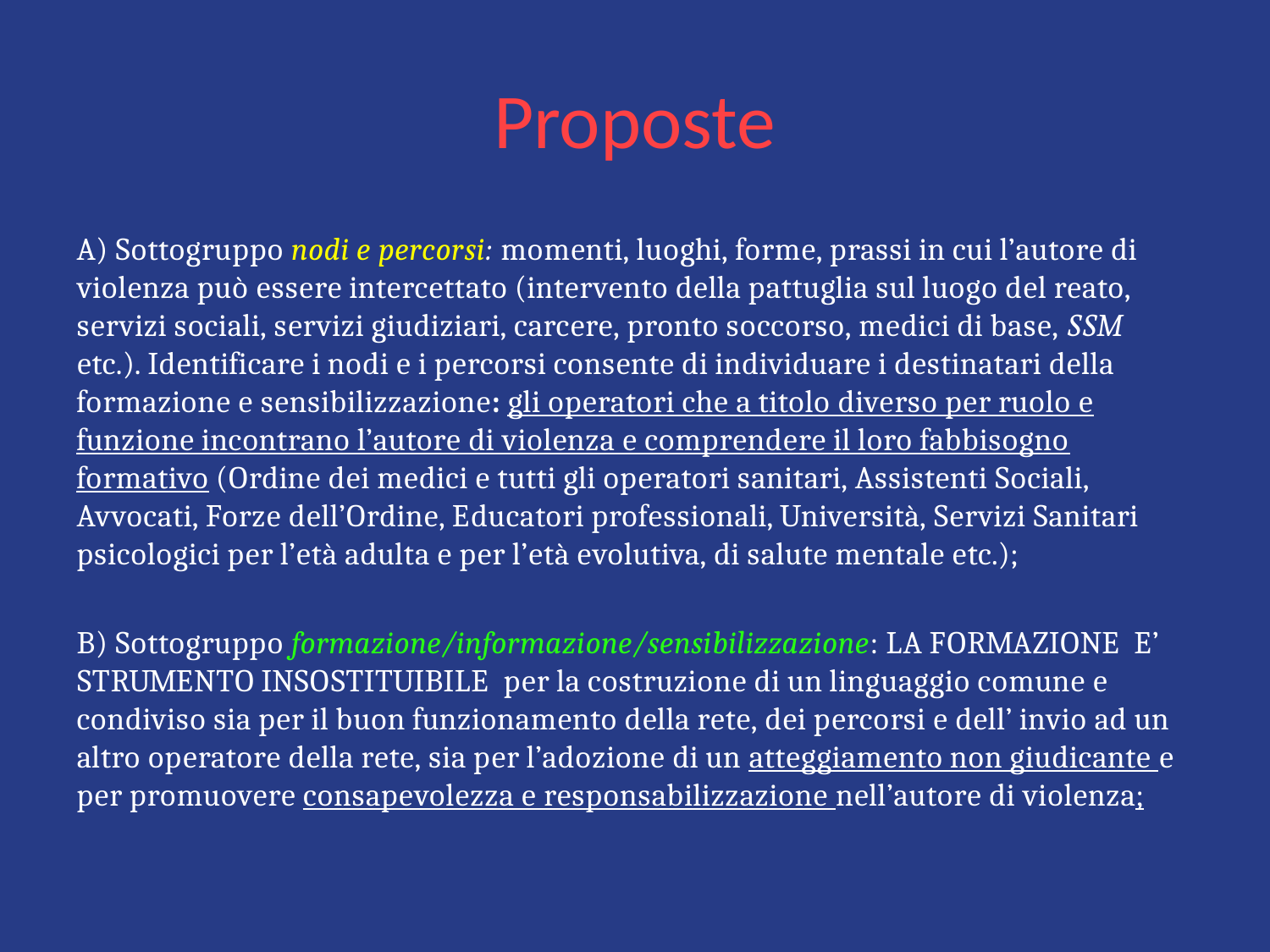

# Proposte
A) Sottogruppo nodi e percorsi: momenti, luoghi, forme, prassi in cui l’autore di violenza può essere intercettato (intervento della pattuglia sul luogo del reato, servizi sociali, servizi giudiziari, carcere, pronto soccorso, medici di base, SSM etc.). Identificare i nodi e i percorsi consente di individuare i destinatari della formazione e sensibilizzazione: gli operatori che a titolo diverso per ruolo e funzione incontrano l’autore di violenza e comprendere il loro fabbisogno formativo (Ordine dei medici e tutti gli operatori sanitari, Assistenti Sociali, Avvocati, Forze dell’Ordine, Educatori professionali, Università, Servizi Sanitari psicologici per l’età adulta e per l’età evolutiva, di salute mentale etc.);

B) Sottogruppo formazione/informazione/sensibilizzazione: LA FORMAZIONE  E’  STRUMENTO INSOSTITUIBILE  per la costruzione di un linguaggio comune e condiviso sia per il buon funzionamento della rete, dei percorsi e dell’ invio ad un altro operatore della rete, sia per l’adozione di un atteggiamento non giudicante e per promuovere consapevolezza e responsabilizzazione nell’autore di violenza;